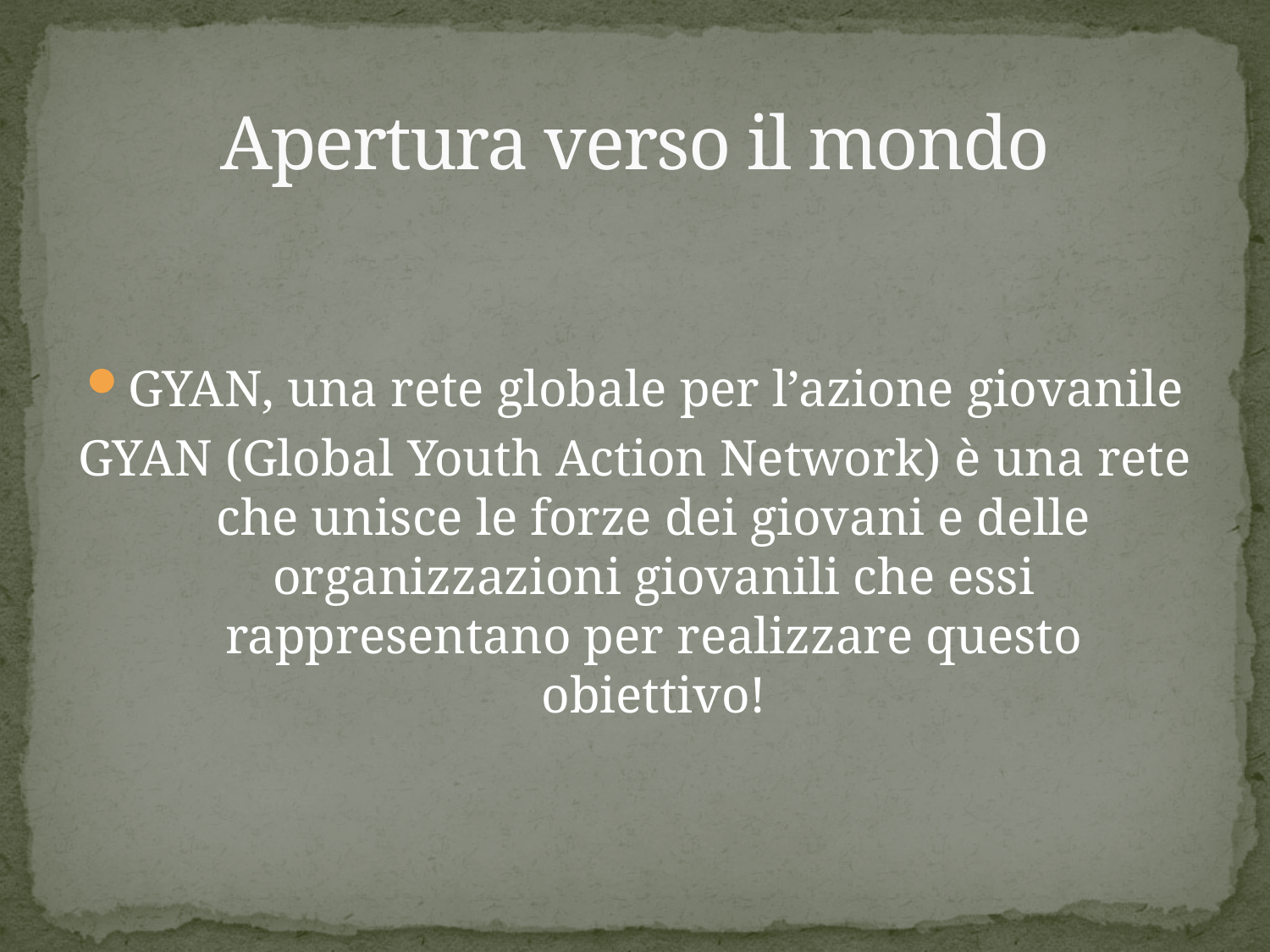

# Apertura verso il mondo

GYAN, una rete globale per l’azione giovanile
GYAN (Global Youth Action Network) è una rete che unisce le forze dei giovani e delle organizzazioni giovanili che essi rappresentano per realizzare questo obiettivo!